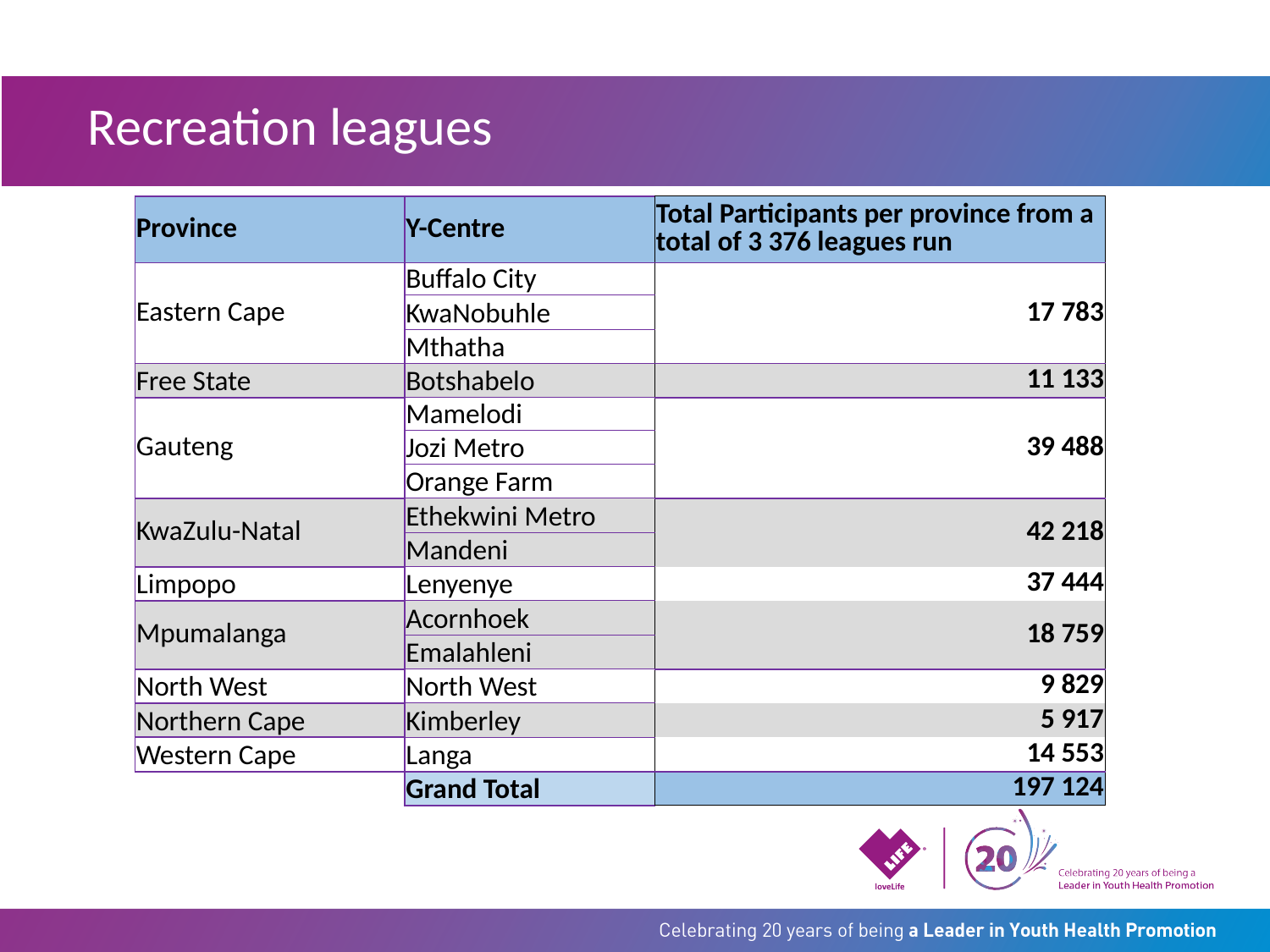

# Recreation leagues
| Province | Y-Centre | Total Participants per province from a total of 3 376 leagues run |
| --- | --- | --- |
| Eastern Cape | Buffalo City | 17 783 |
|  | KwaNobuhle |  |
|  | Mthatha |  |
| Free State | Botshabelo | 11 133 |
| Gauteng | Mamelodi | 39 488 |
|  | Jozi Metro |  |
|  | Orange Farm |  |
| KwaZulu-Natal | Ethekwini Metro | 42 218 |
|  | Mandeni |  |
| Limpopo | Lenyenye | 37 444 |
| Mpumalanga | Acornhoek | 18 759 |
|  | Emalahleni |  |
| North West | North West | 9 829 |
| Northern Cape | Kimberley | 5 917 |
| Western Cape | Langa | 14 553 |
|  | Grand Total | 197 124 |